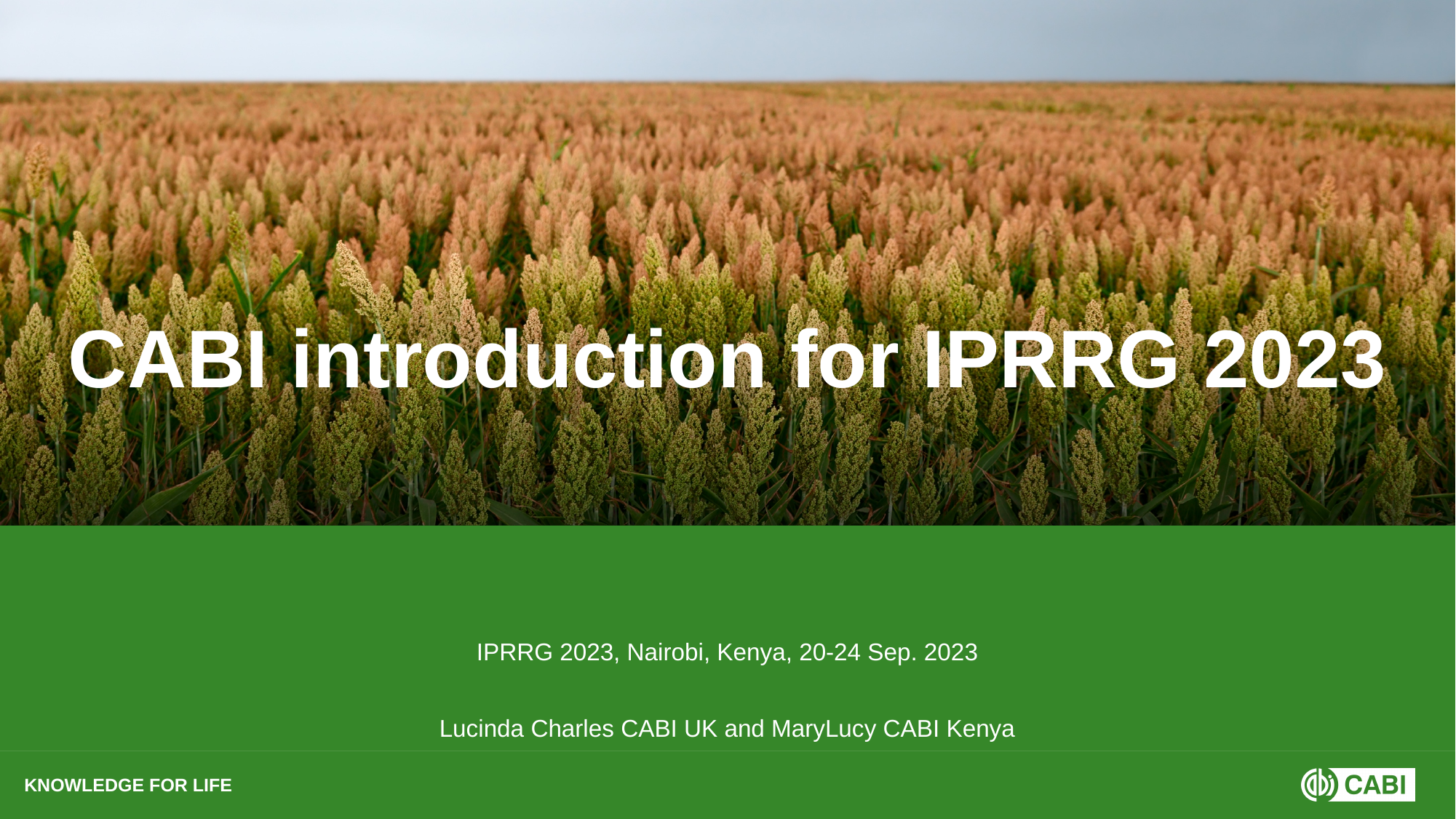

# CABI introduction for IPRRG 2023

IPRRG 2023, Nairobi, Kenya, 20-24 Sep. 2023

Lucinda Charles CABI UK and MaryLucy CABI Kenya